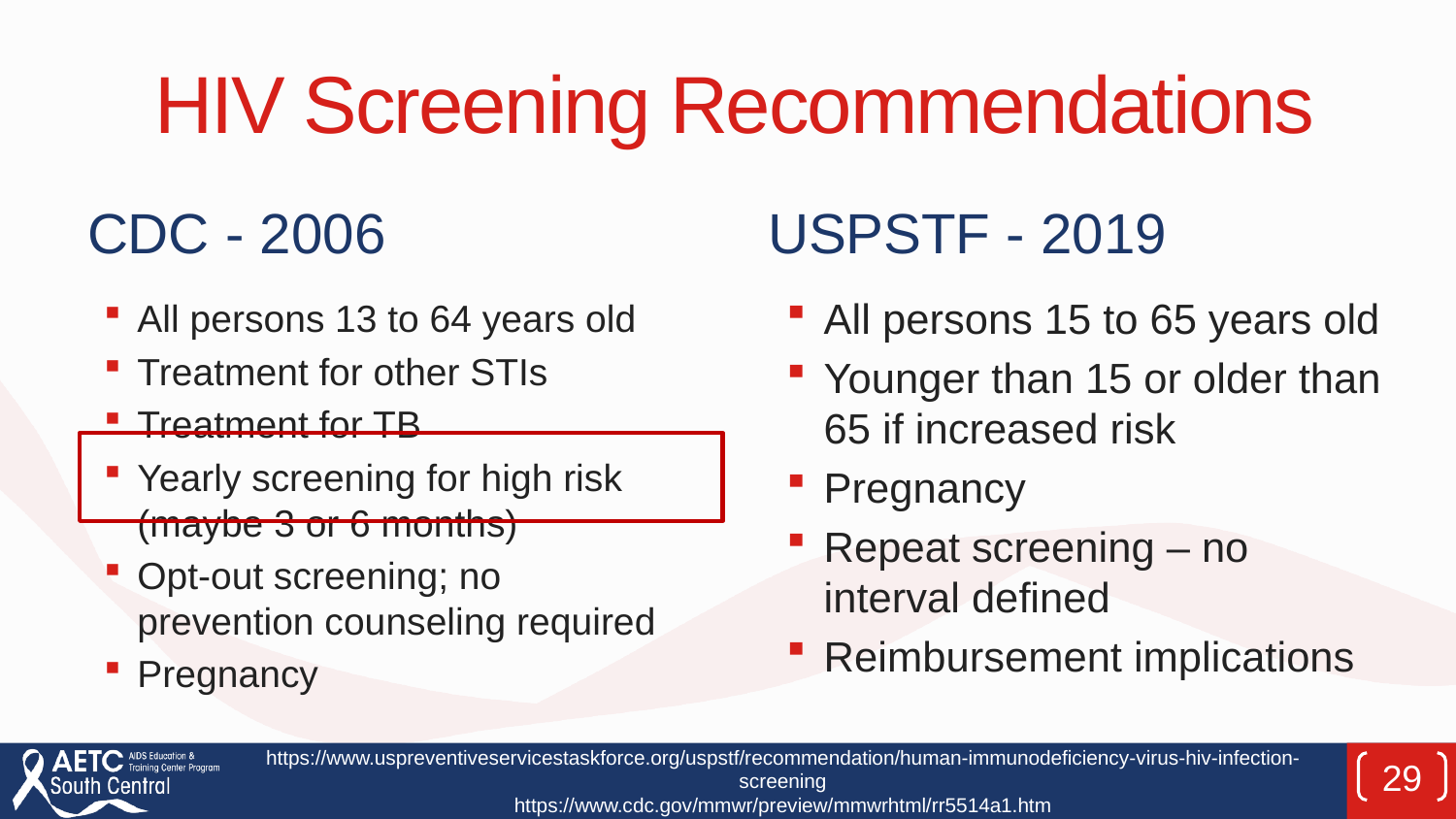

# HIV Screening Recommendations
CDC - 2006
USPSTF - 2019
All persons 15 to 65 years old
Younger than 15 or older than 65 if increased risk
Pregnancy
Repeat screening – no interval defined
Reimbursement implications

All persons 13 to 64 years old
Treatment for other STIs
Treatment for TB
Yearly screening for high risk (maybe 3 or 6 months)
Opt-out screening; no prevention counseling required
Pregnancy

https://www.uspreventiveservicestaskforce.org/uspstf/recommendation/human-immunodeficiency-virus-hiv-infection-screening
https://www.cdc.gov/mmwr/preview/mmwrhtml/rr5514a1.htm
29